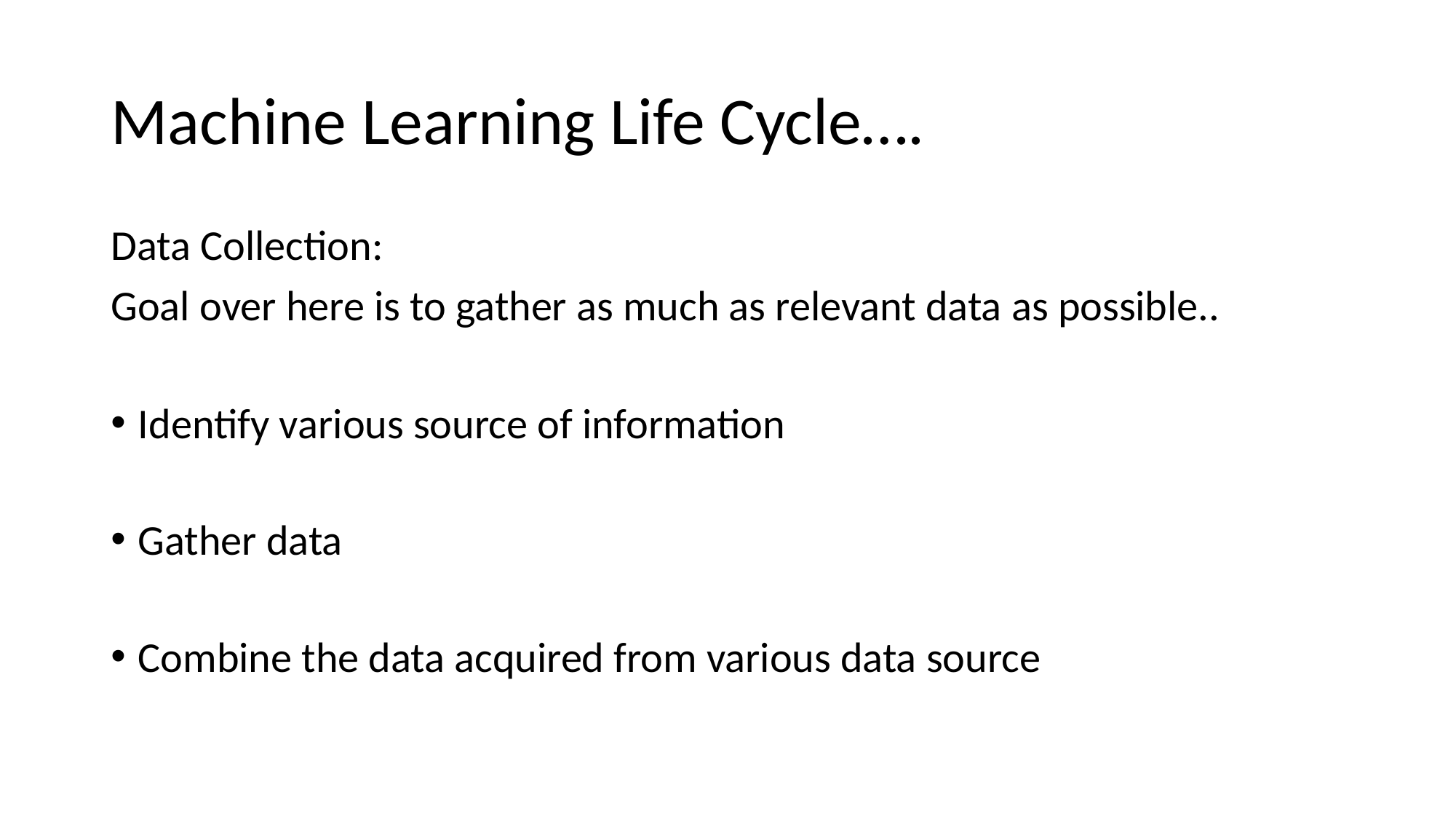

# Machine Learning Life Cycle….
Data Collection:
Goal over here is to gather as much as relevant data as possible..
Identify various source of information
Gather data
Combine the data acquired from various data source